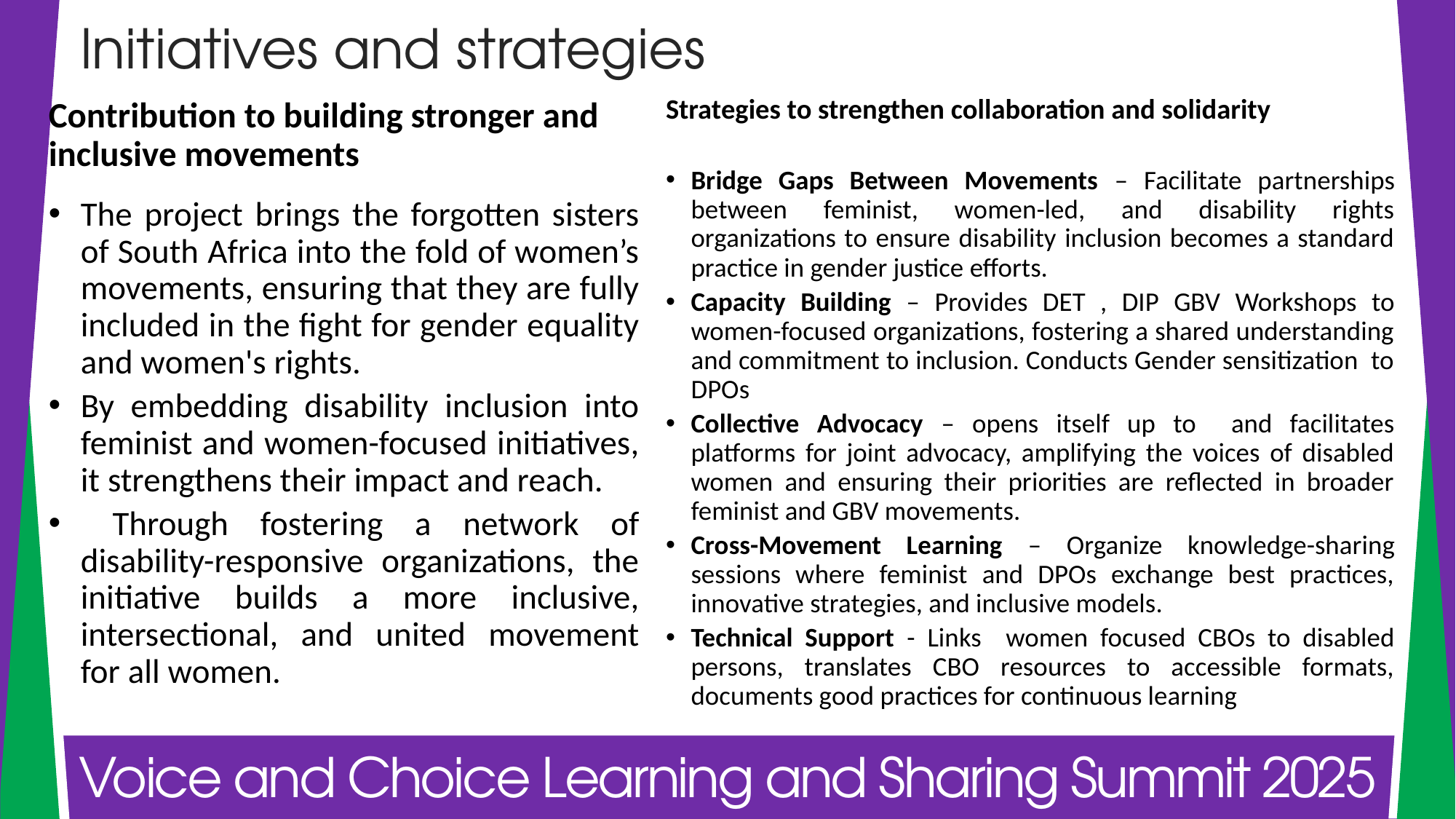

Initiatives and strategies
Strategies to strengthen collaboration and solidarity

Bridge Gaps Between Movements – Facilitate partnerships between feminist, women-led, and disability rights organizations to ensure disability inclusion becomes a standard practice in gender justice efforts.
Capacity Building – Provides DET , DIP GBV Workshops to women-focused organizations, fostering a shared understanding and commitment to inclusion. Conducts Gender sensitization  to DPOs
Collective Advocacy – opens itself up to  and facilitates platforms for joint advocacy, amplifying the voices of disabled women and ensuring their priorities are reflected in broader feminist and GBV movements.
Cross-Movement Learning – Organize knowledge-sharing sessions where feminist and DPOs exchange best practices, innovative strategies, and inclusive models.
Technical Support - Links  women focused CBOs to disabled persons, translates CBO resources to accessible formats, documents good practices for continuous learning

Contribution to building stronger and inclusive movements

The project brings the forgotten sisters of South Africa into the fold of women’s movements, ensuring that they are fully included in the fight for gender equality and women's rights.
By embedding disability inclusion into feminist and women-focused initiatives, it strengthens their impact and reach.
 Through fostering a network of disability-responsive organizations, the initiative builds a more inclusive, intersectional, and united movement for all women.
Voice and Choice Learning and Sharing Summit 2025